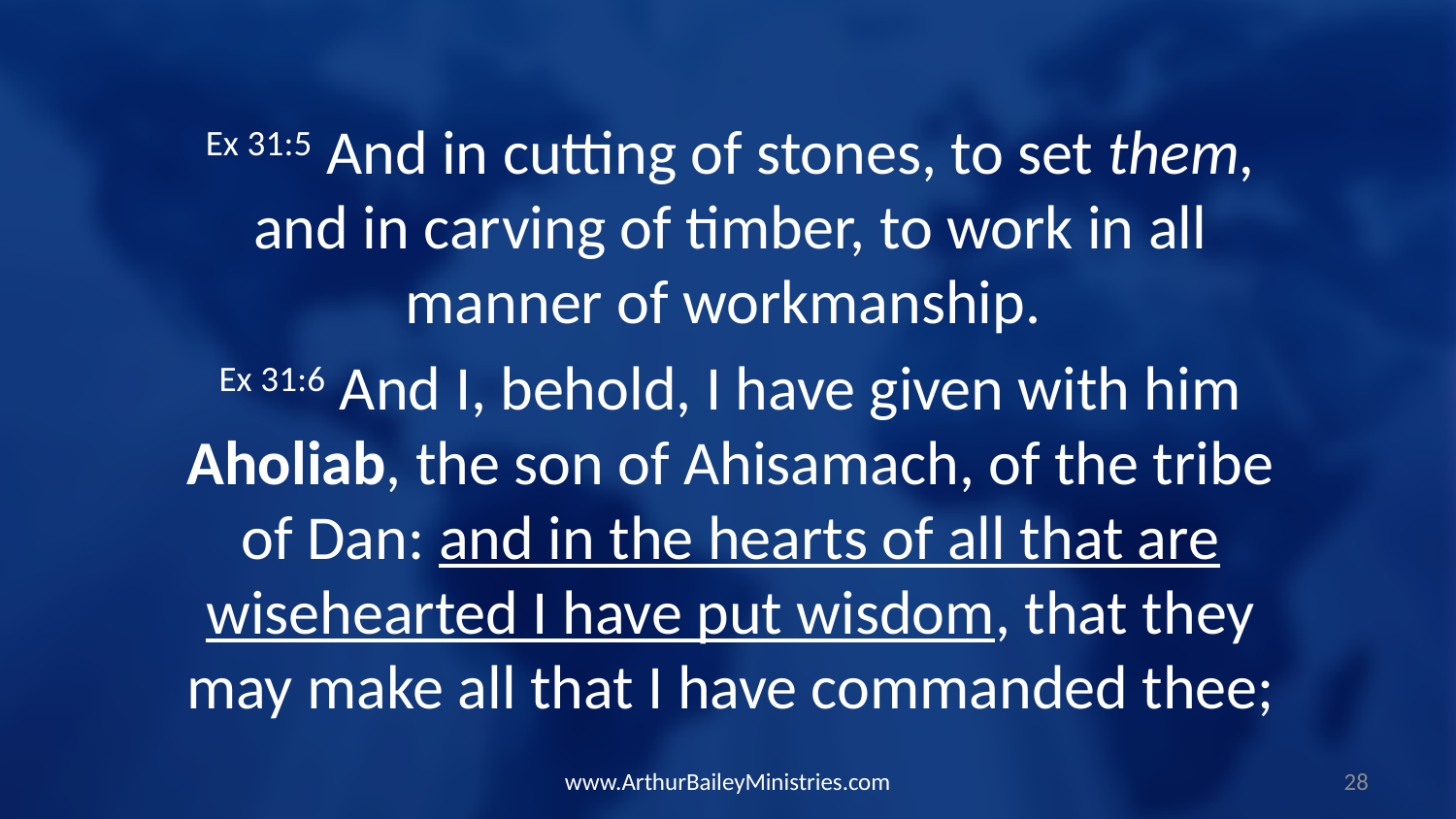

Ex 31:5 And in cutting of stones, to set them, and in carving of timber, to work in all manner of workmanship.
Ex 31:6 And I, behold, I have given with him Aholiab, the son of Ahisamach, of the tribe of Dan: and in the hearts of all that are wisehearted I have put wisdom, that they may make all that I have commanded thee;
www.ArthurBaileyMinistries.com
28